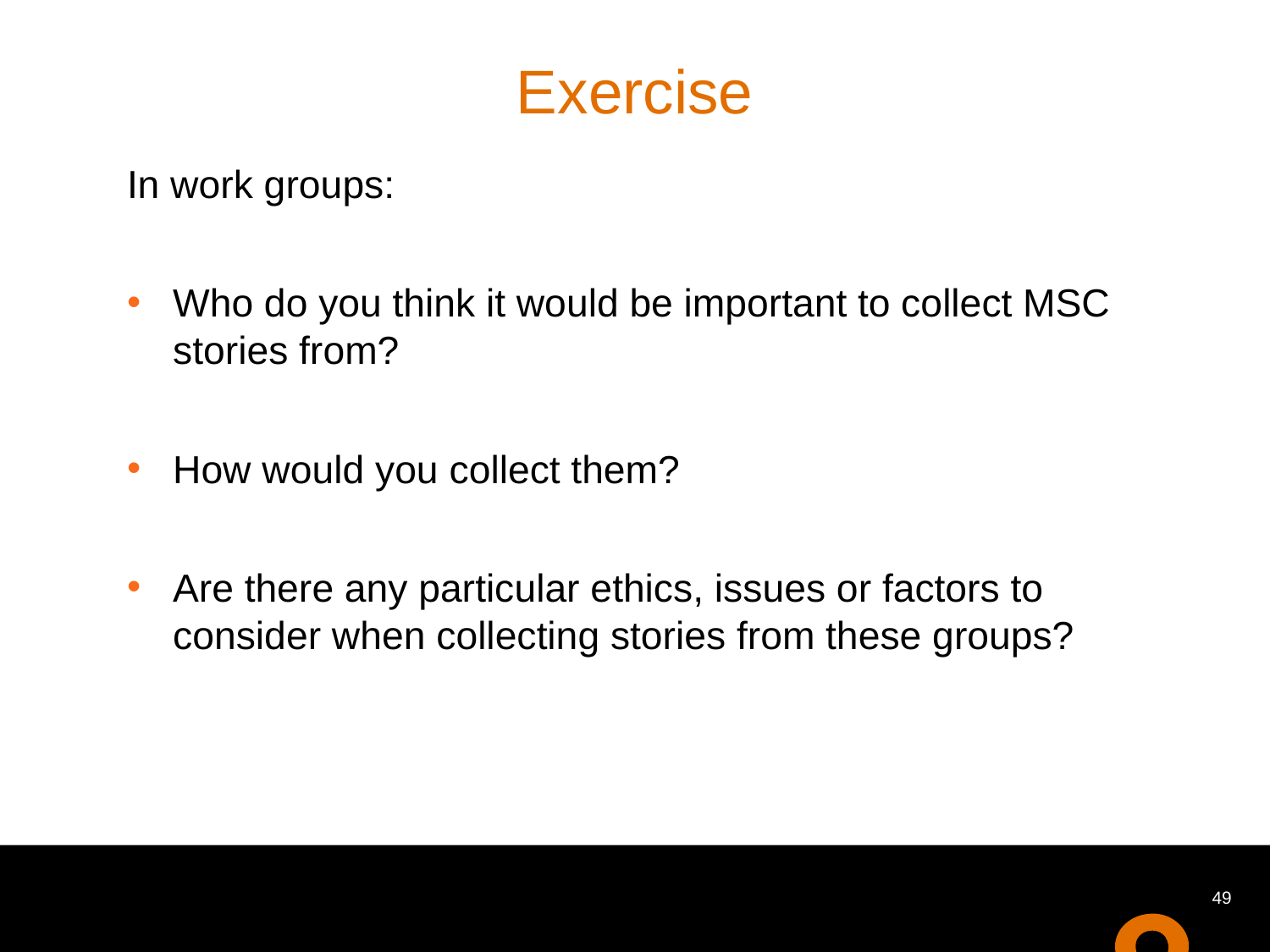

# Exercise
In work groups:

Who do you think it would be important to collect MSC stories from?

How would you collect them?

Are there any particular ethics, issues or factors to consider when collecting stories from these groups?